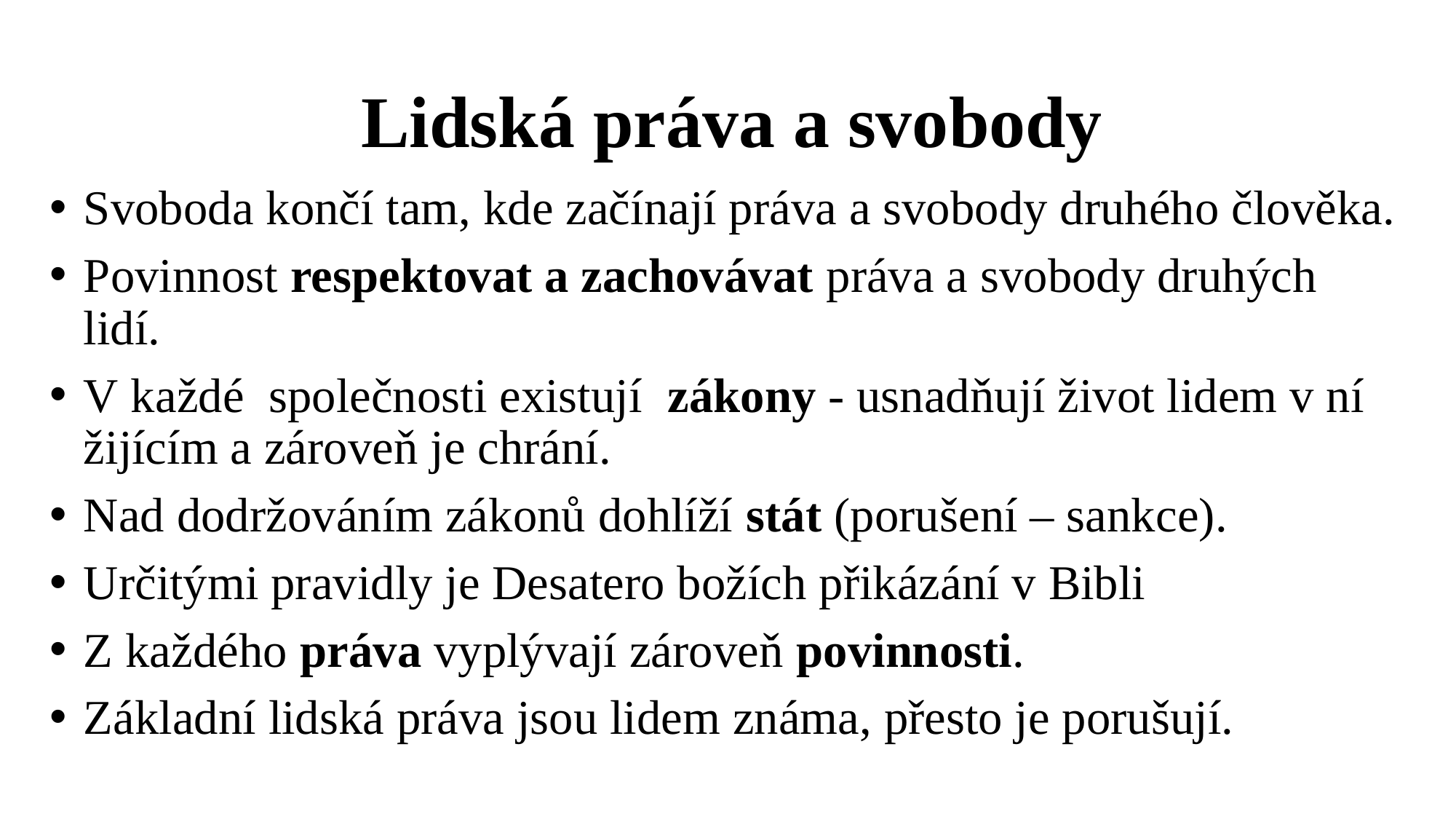

# Lidská práva a svobody
Svoboda končí tam, kde začínají práva a svobody druhého člověka.
Povinnost respektovat a zachovávat práva a svobody druhých lidí.
V každé  společnosti existují  zákony - usnadňují život lidem v ní žijícím a zároveň je chrání.
Nad dodržováním zákonů dohlíží stát (porušení – sankce).
Určitými pravidly je Desatero božích přikázání v Bibli
Z každého práva vyplývají zároveň povinnosti.
Základní lidská práva jsou lidem známa, přesto je porušují.